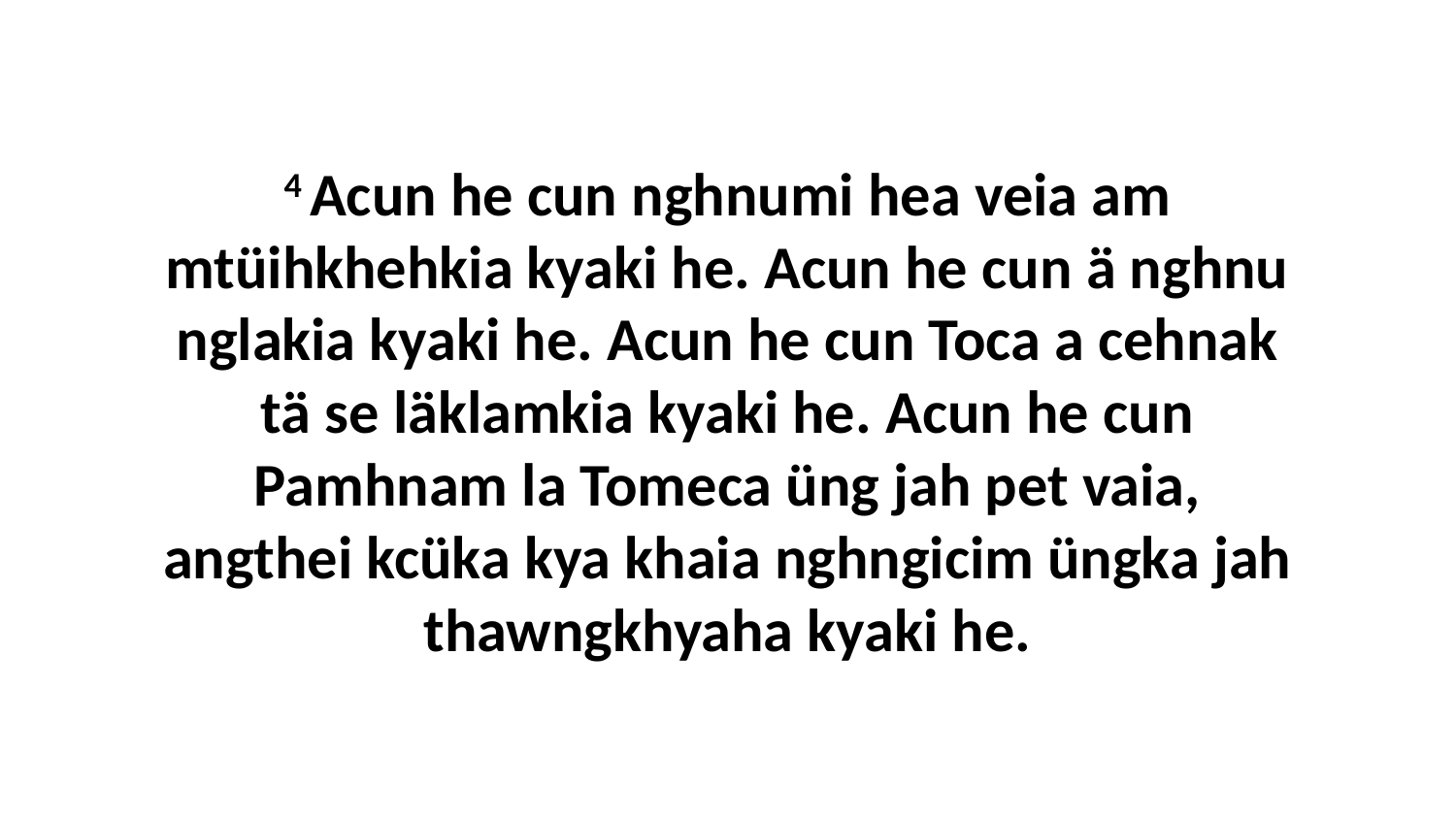

4 Acun he cun nghnumi hea veia am mtüihkhehkia kyaki he. Acun he cun ä nghnu nglakia kyaki he. Acun he cun Toca a cehnak tä se läklamkia kyaki he. Acun he cun Pamhnam la Tomeca üng jah pet vaia, angthei kcüka kya khaia nghngicim üngka jah thawngkhyaha kyaki he.